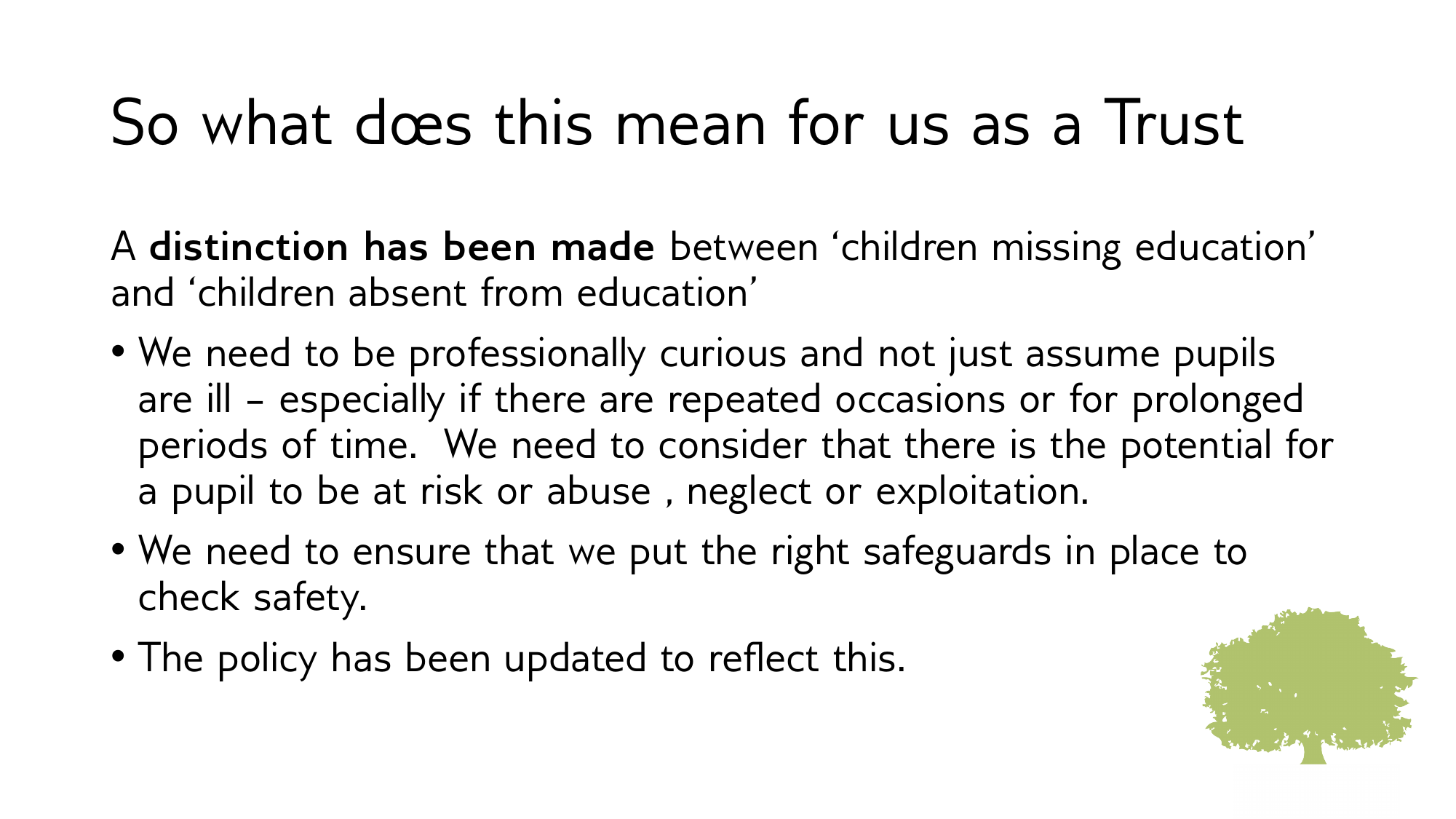

# So what does this mean for us as a Trust
A distinction has been made between ‘children missing education’ and ‘children absent from education’
We need to be professionally curious and not just assume pupils are ill – especially if there are repeated occasions or for prolonged periods of time.  We need to consider that there is the potential for a pupil to be at risk or abuse , neglect or exploitation.
We need to ensure that we put the right safeguards in place to check safety.
The policy has been updated to reflect this.